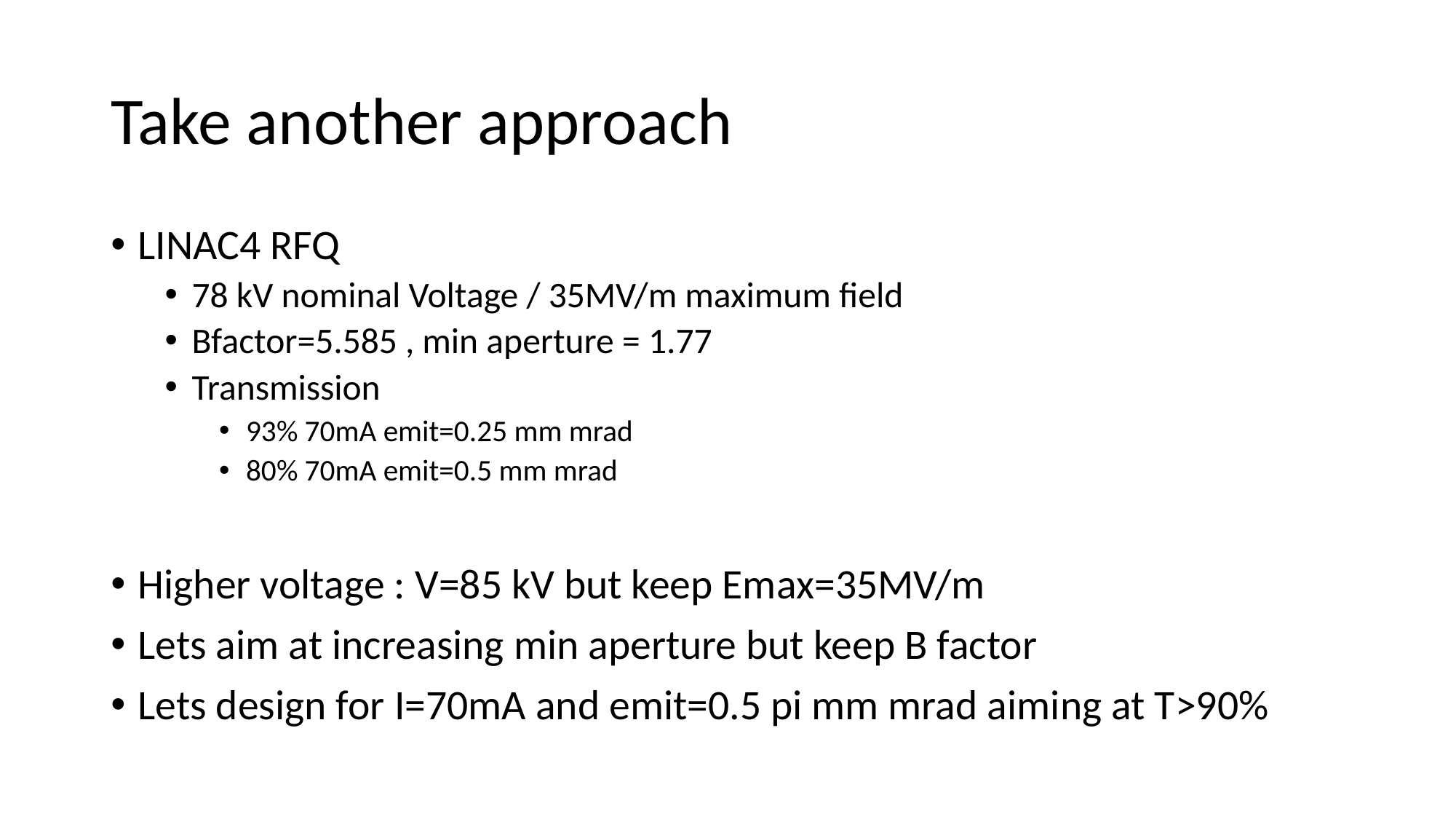

# Take another approach
LINAC4 RFQ
78 kV nominal Voltage / 35MV/m maximum field
Bfactor=5.585 , min aperture = 1.77
Transmission
93% 70mA emit=0.25 mm mrad
80% 70mA emit=0.5 mm mrad

Higher voltage : V=85 kV but keep Emax=35MV/m
Lets aim at increasing min aperture but keep B factor
Lets design for I=70mA and emit=0.5 pi mm mrad aiming at T>90%